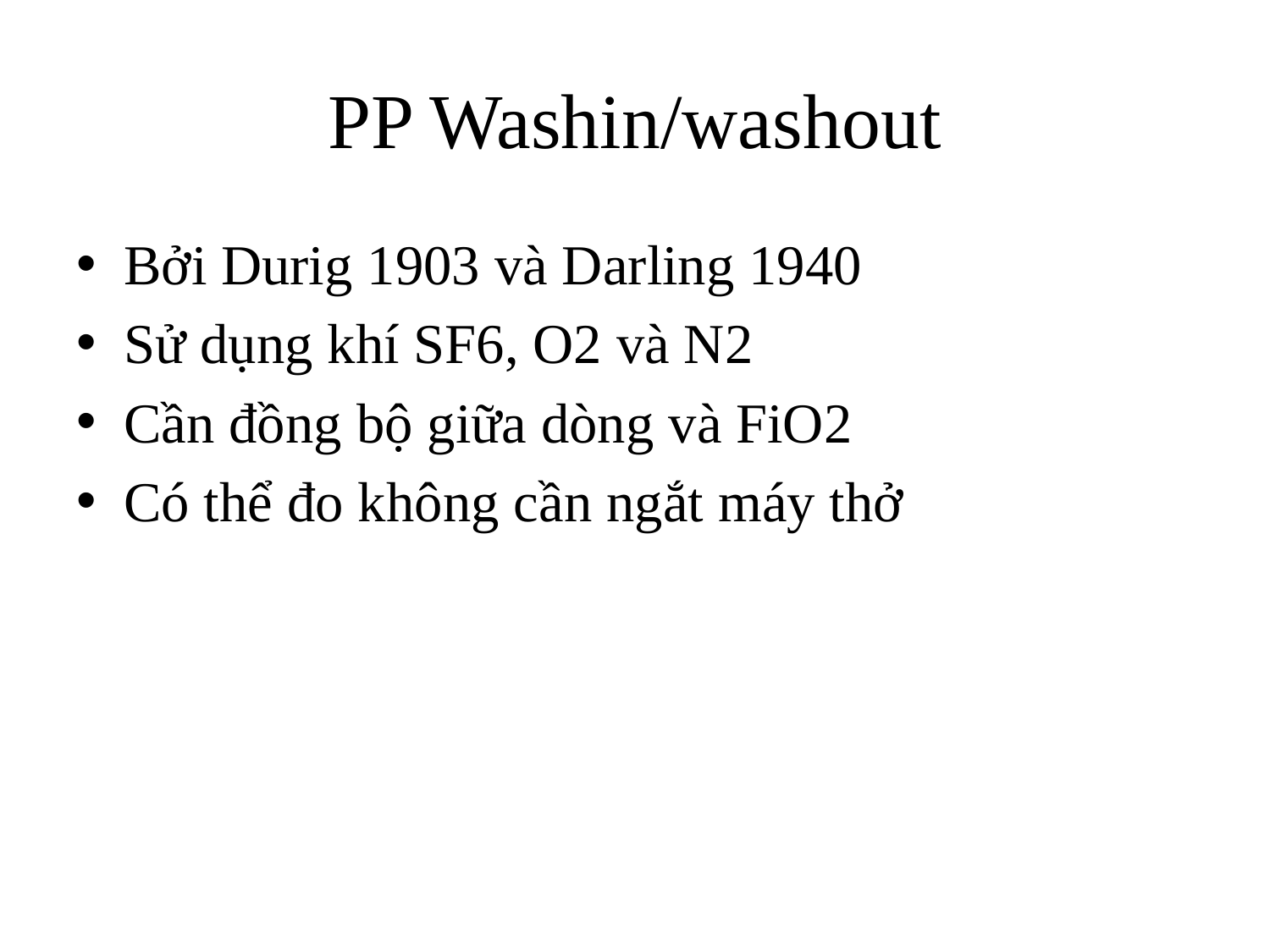

# PP Washin/washout
Bởi Durig 1903 và Darling 1940
Sử dụng khí SF6, O2 và N2
Cần đồng bộ giữa dòng và FiO2
Có thể đo không cần ngắt máy thở